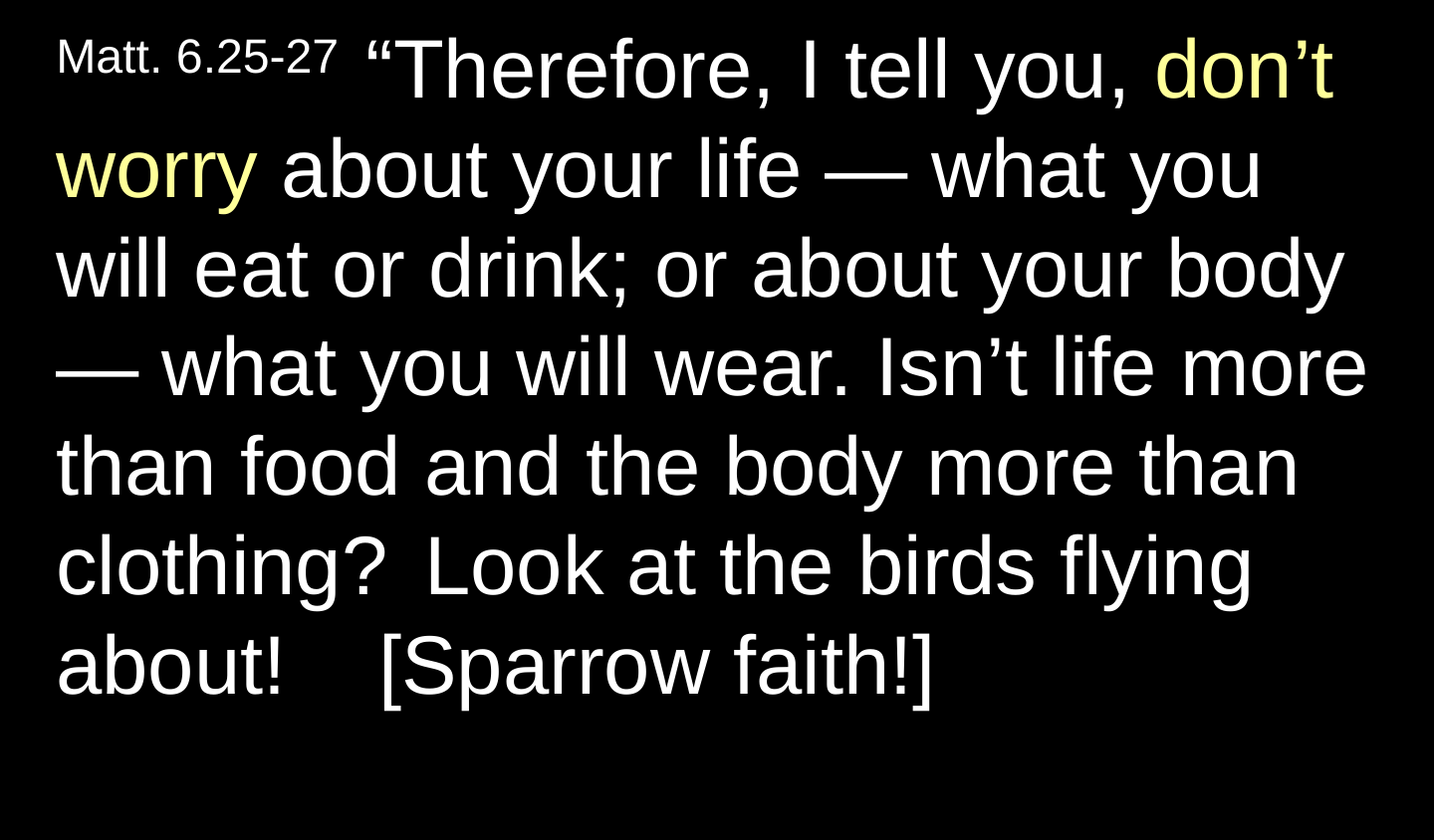

Matt. 6.25-27  “Therefore, I tell you, don’t worry about your life — what you will eat or drink; or about your body — what you will wear. Isn’t life more than food and the body more than clothing?  Look at the birds flying about!    [Sparrow faith!]